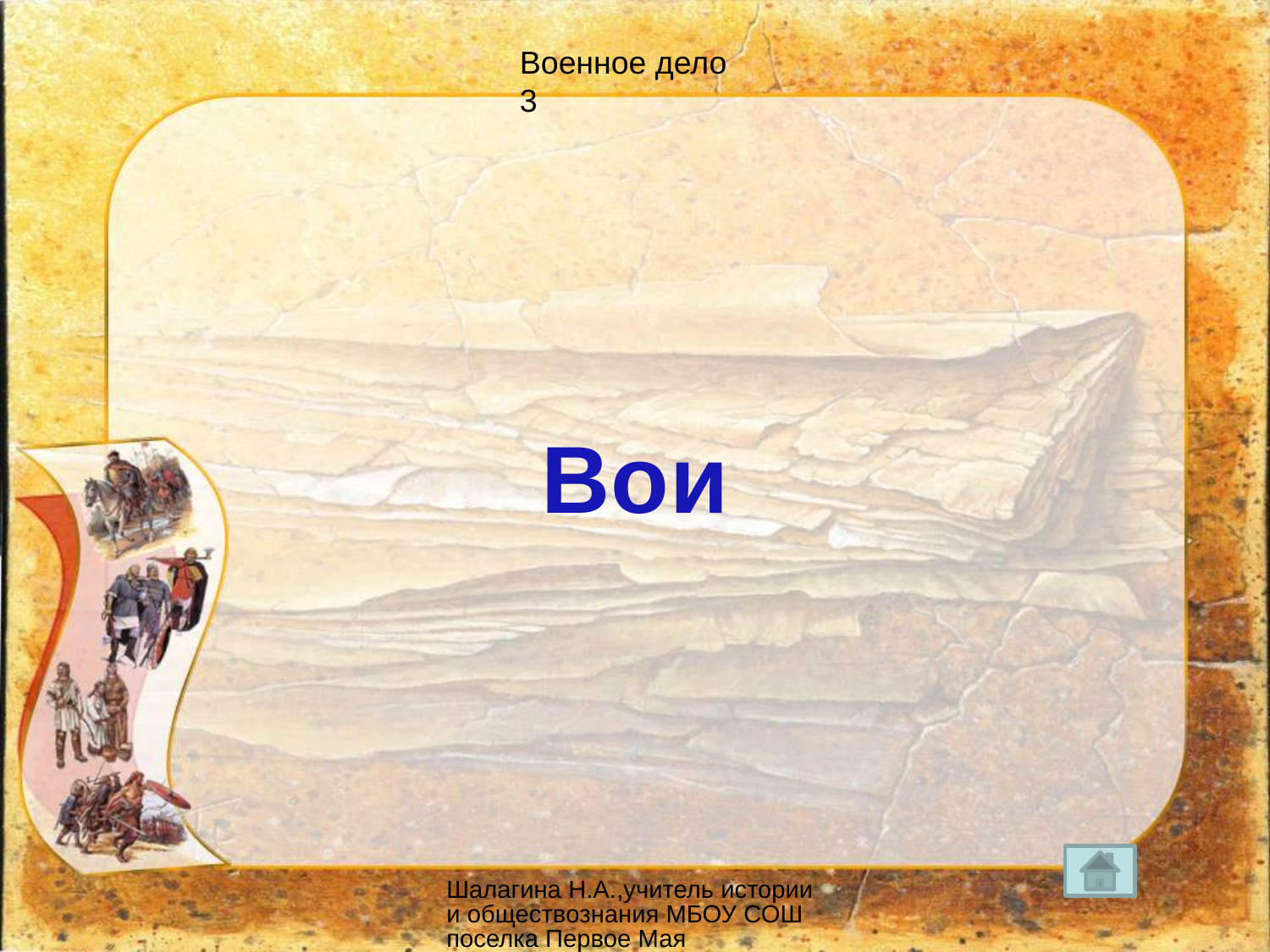

Военное дело
3
Вои

Шалагина Н.А.,учитель истории и обществознания МБОУ СОШ поселка Первое Мая